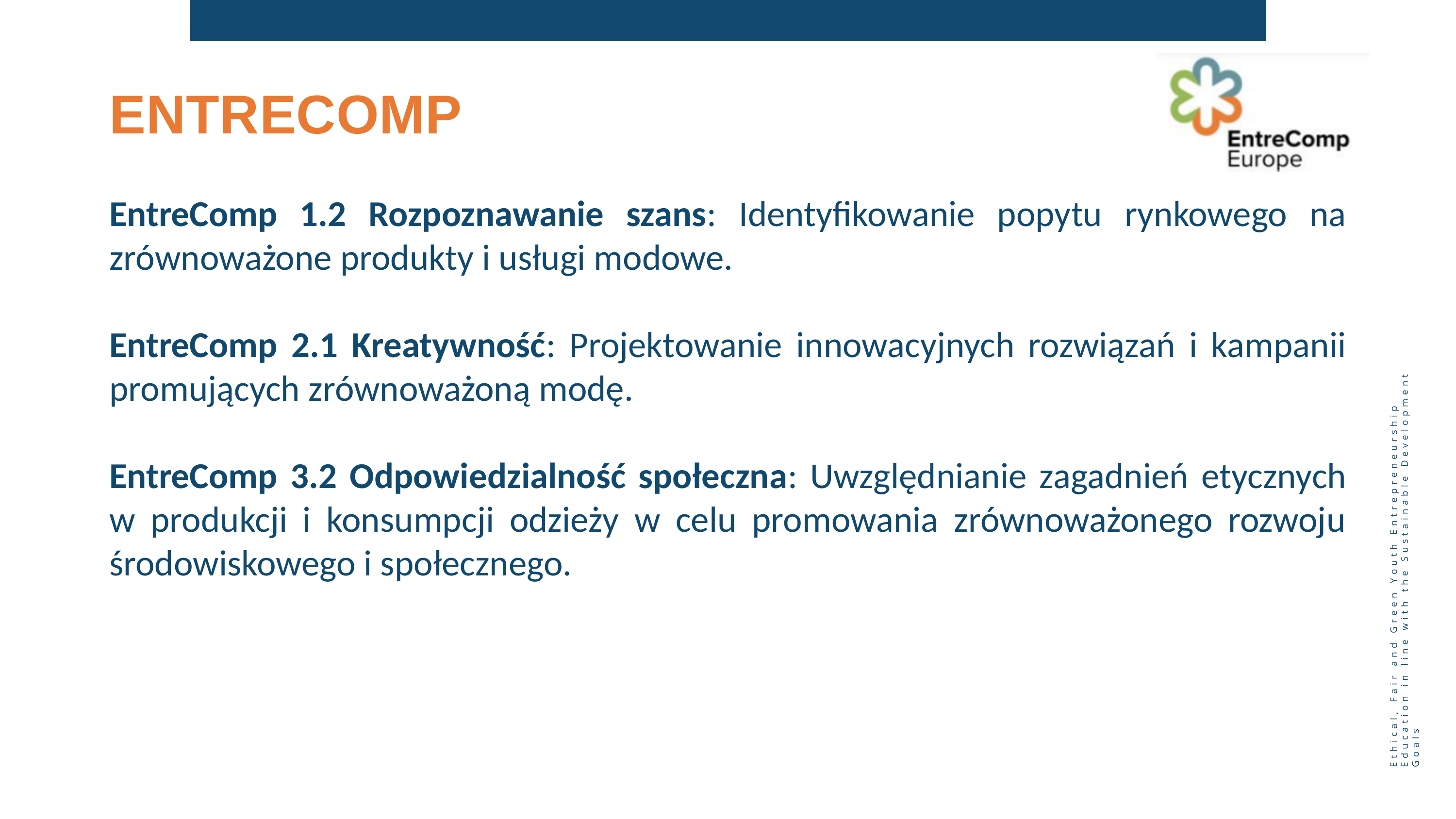

ENTRECOMP
EntreComp 1.2 Rozpoznawanie szans: Identyfikowanie popytu rynkowego na zrównoważone produkty i usługi modowe.

EntreComp 2.1 Kreatywność: Projektowanie innowacyjnych rozwiązań i kampanii promujących zrównoważoną modę.

EntreComp 3.2 Odpowiedzialność społeczna: Uwzględnianie zagadnień etycznych w produkcji i konsumpcji odzieży w celu promowania zrównoważonego rozwoju środowiskowego i społecznego.
Ethical, Fair and Green Youth Entrepreneurship Education in line with the Sustainable Development Goals